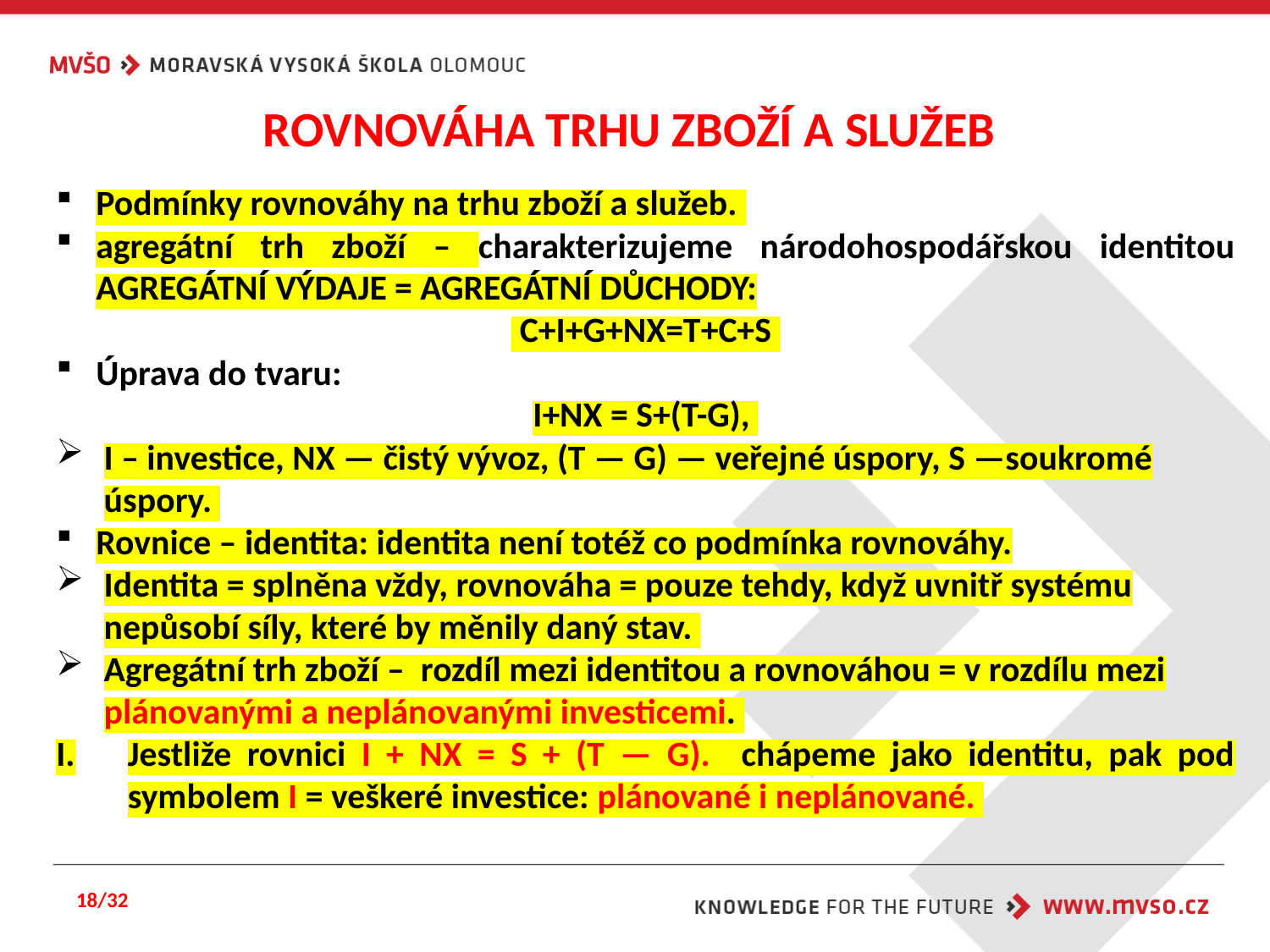

# ROVNOVÁHA TRHU ZBOŽÍ A SLUŽEB
Podmínky rovnováhy na trhu zboží a služeb.
agregátní trh zboží – charakterizujeme národohospodářskou identitou AGREGÁTNÍ VÝDAJE = AGREGÁTNÍ DŮCHODY:
 C+I+G+NX=T+C+S
Úprava do tvaru:
I+NX = S+(T-G),
I – investice, NX — čistý vývoz, (T — G) — veřejné úspory, S —soukromé úspory.
Rovnice – identita: identita není totéž co podmínka rovnováhy.
Identita = splněna vždy, rovnováha = pouze tehdy, když uvnitř systému nepůsobí síly, které by měnily daný stav.
Agregátní trh zboží –  rozdíl mezi identitou a rovnováhou = v rozdílu mezi plánovanými a neplánovanými investicemi.
Jestliže rovnici I + NX = S + (T — G).  chápeme jako identitu, pak pod symbolem I = veškeré investice: plánované i neplánované.
18/32